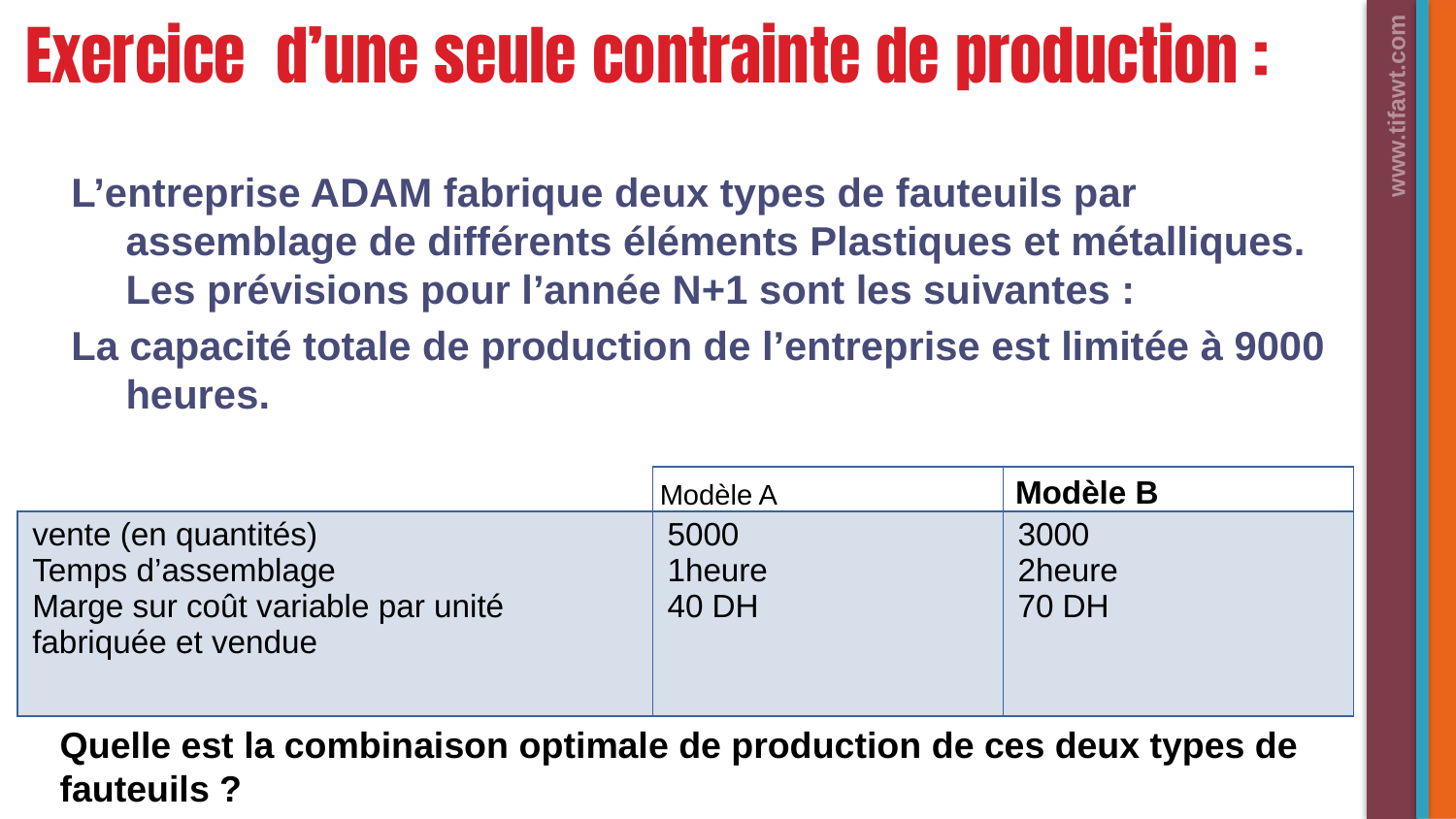

Exercice  d’une seule contrainte de production :
L’entreprise ADAM fabrique deux types de fauteuils par assemblage de différents éléments Plastiques et métalliques. Les prévisions pour l’année N+1 sont les suivantes :
La capacité totale de production de l’entreprise est limitée à 9000 heures.

www.tifawt.com
|  | Modèle A | Modèle B |
| --- | --- | --- |
| vente (en quantités) Temps d’assemblage Marge sur coût variable par unité fabriquée et vendue | 5000 1heure 40 DH | 3000 2heure 70 DH |
Quelle est la combinaison optimale de production de ces deux types de fauteuils ?